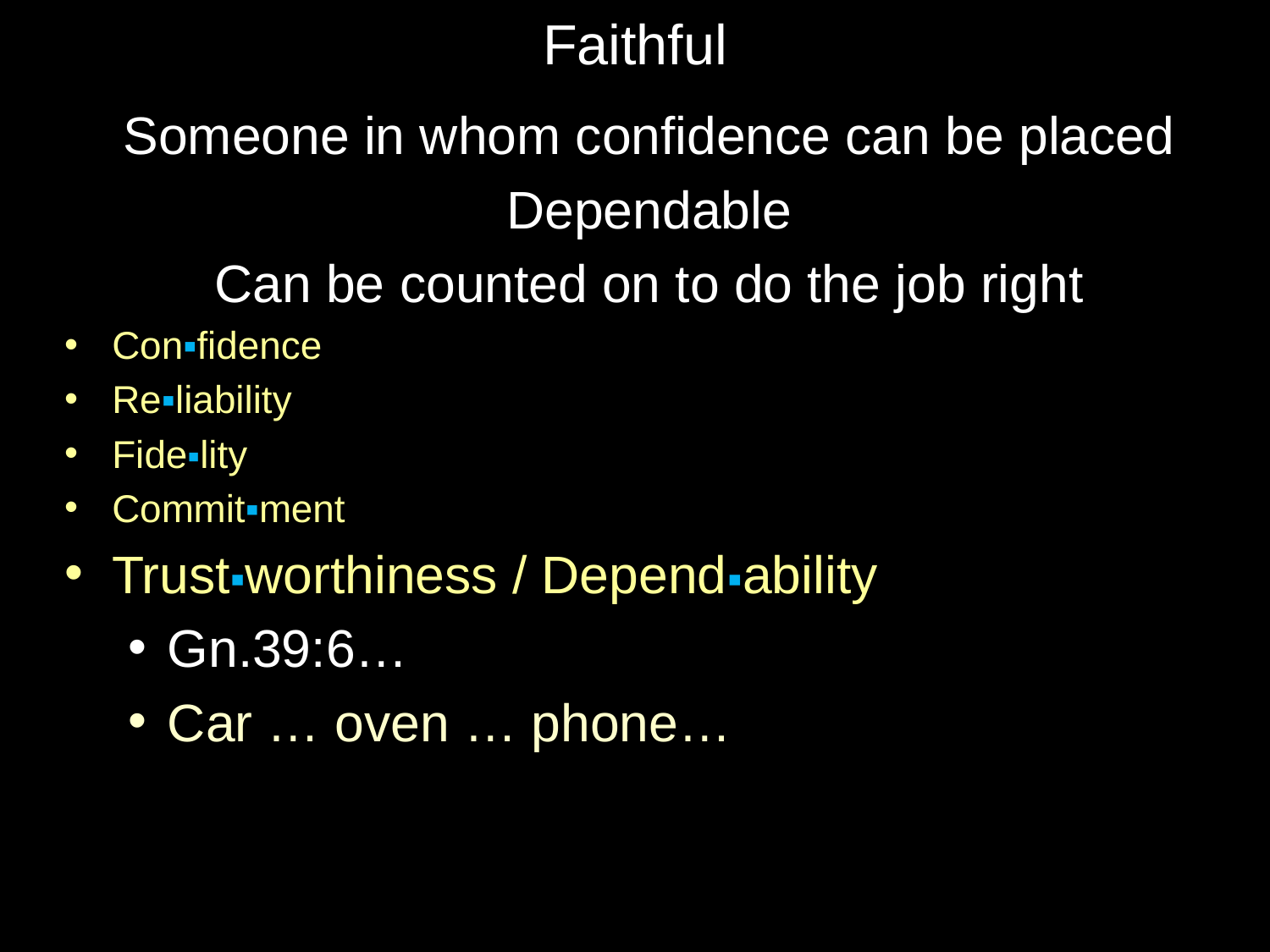

# Faithful
Someone in whom confidence can be placed
Dependable
Can be counted on to do the job right
Con▪fidence
Re▪liability
Fide▪lity
Commit▪ment
Trust▪worthiness / Depend▪ability
Gn.39:6…
Car … oven … phone…